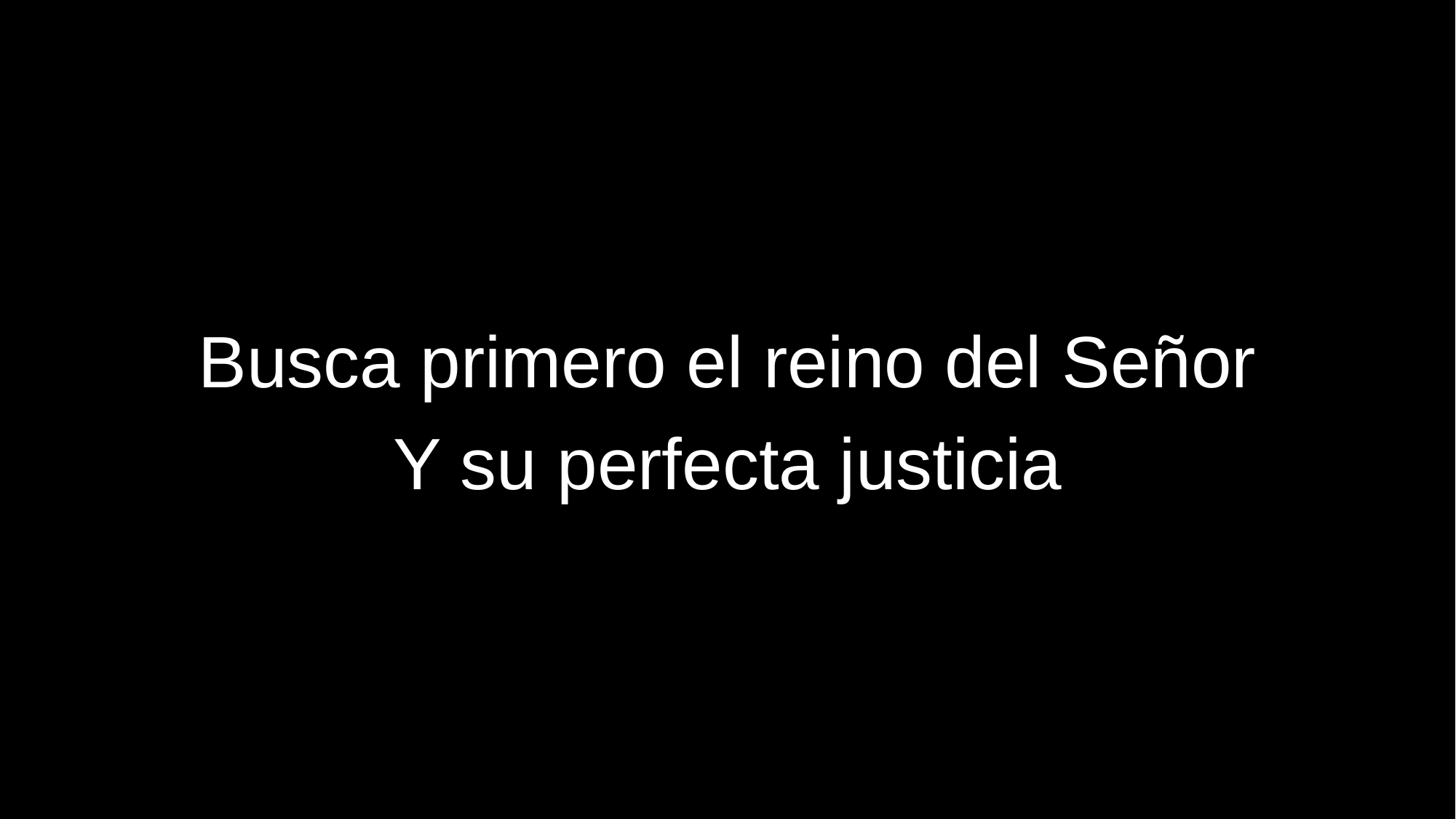

Busca primero el reino del Señor
Y su perfecta justicia